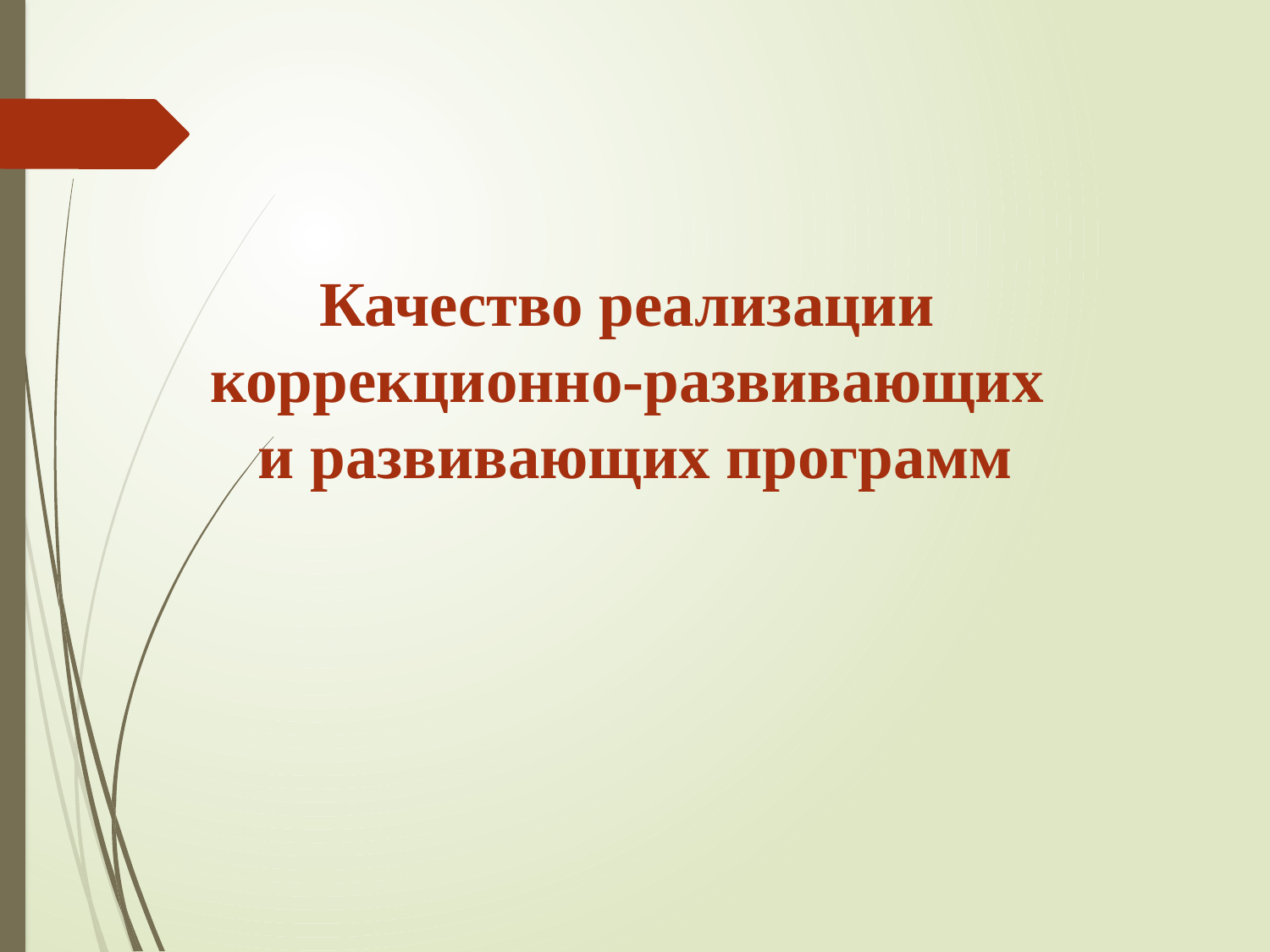

# Качество реализации коррекционно-развивающих и развивающих программ